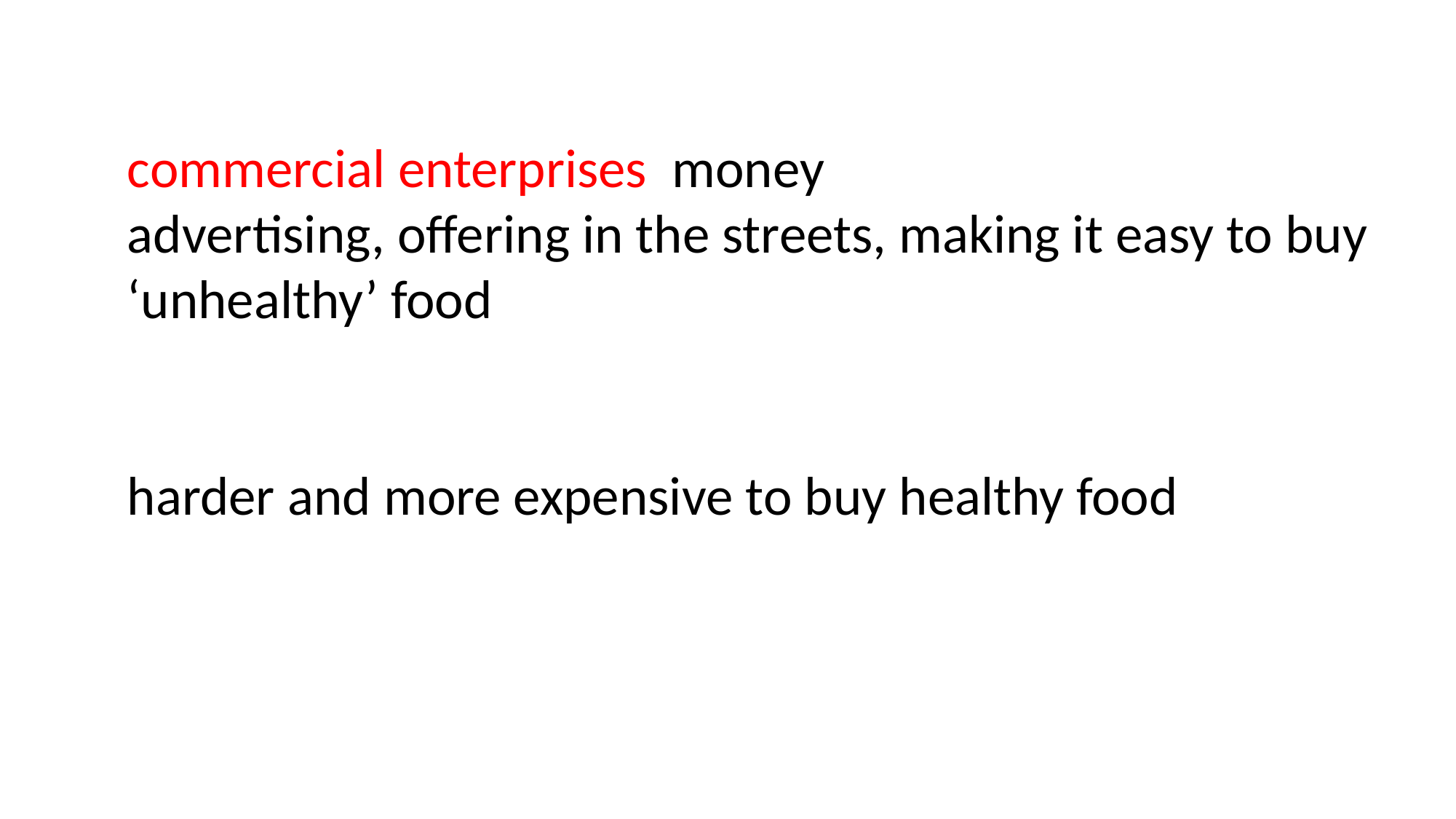

commercial enterprises  money
advertising, offering in the streets, making it easy to buy ‘unhealthy’ food

harder and more expensive to buy healthy food